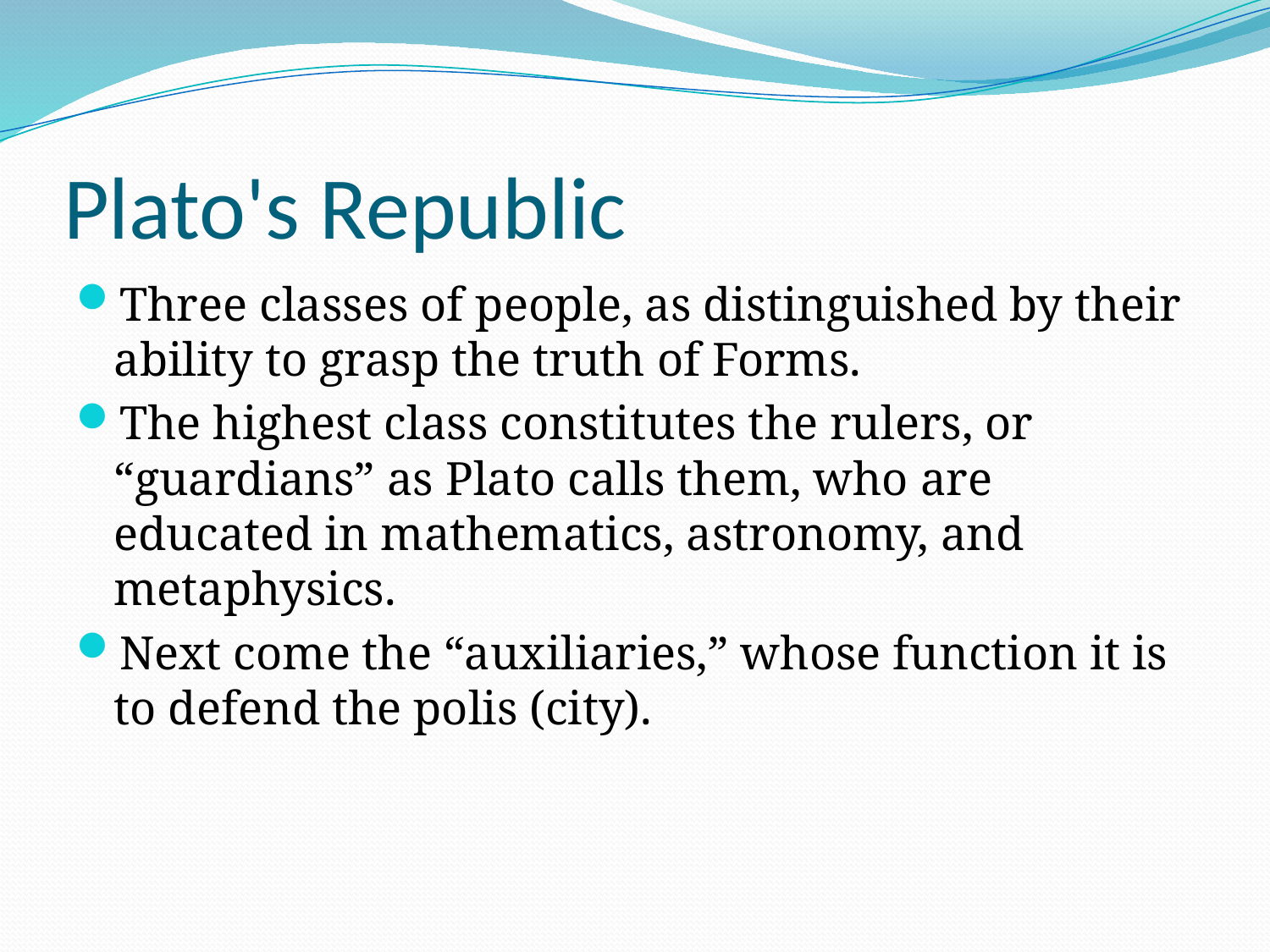

# Plato's Republic
Three classes of people, as distinguished by their ability to grasp the truth of Forms.
The highest class constitutes the rulers, or “guardians” as Plato calls them, who are educated in mathematics, astronomy, and metaphysics.
Next come the “auxiliaries,” whose function it is to defend the polis (city).